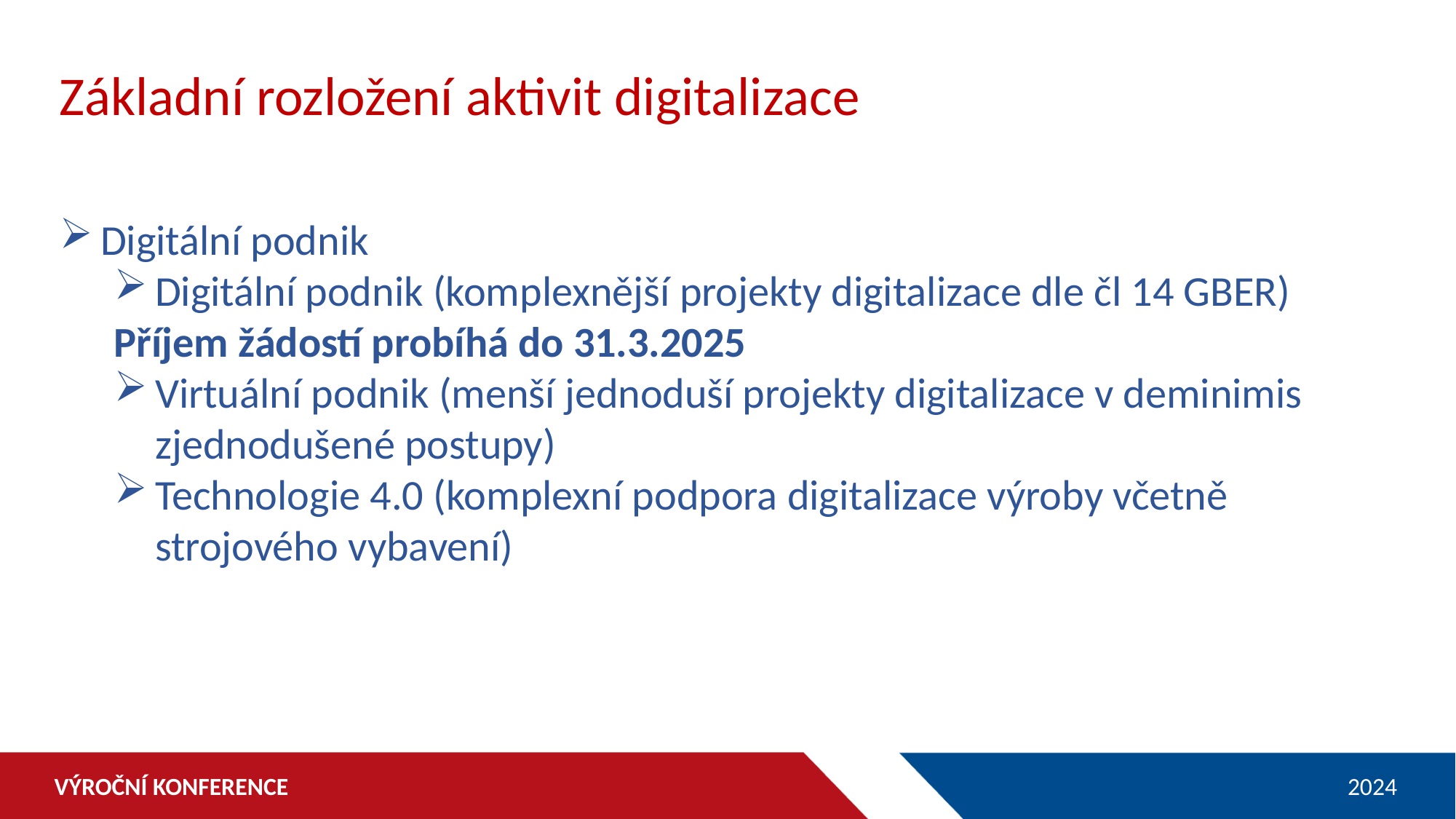

Základní rozložení aktivit digitalizace
Digitální podnik
Digitální podnik (komplexnější projekty digitalizace dle čl 14 GBER)
Příjem žádostí probíhá do 31.3.2025
Virtuální podnik (menší jednoduší projekty digitalizace v deminimis zjednodušené postupy)
Technologie 4.0 (komplexní podpora digitalizace výroby včetně strojového vybavení)
VÝROČNÍ KONFERENCE
2024